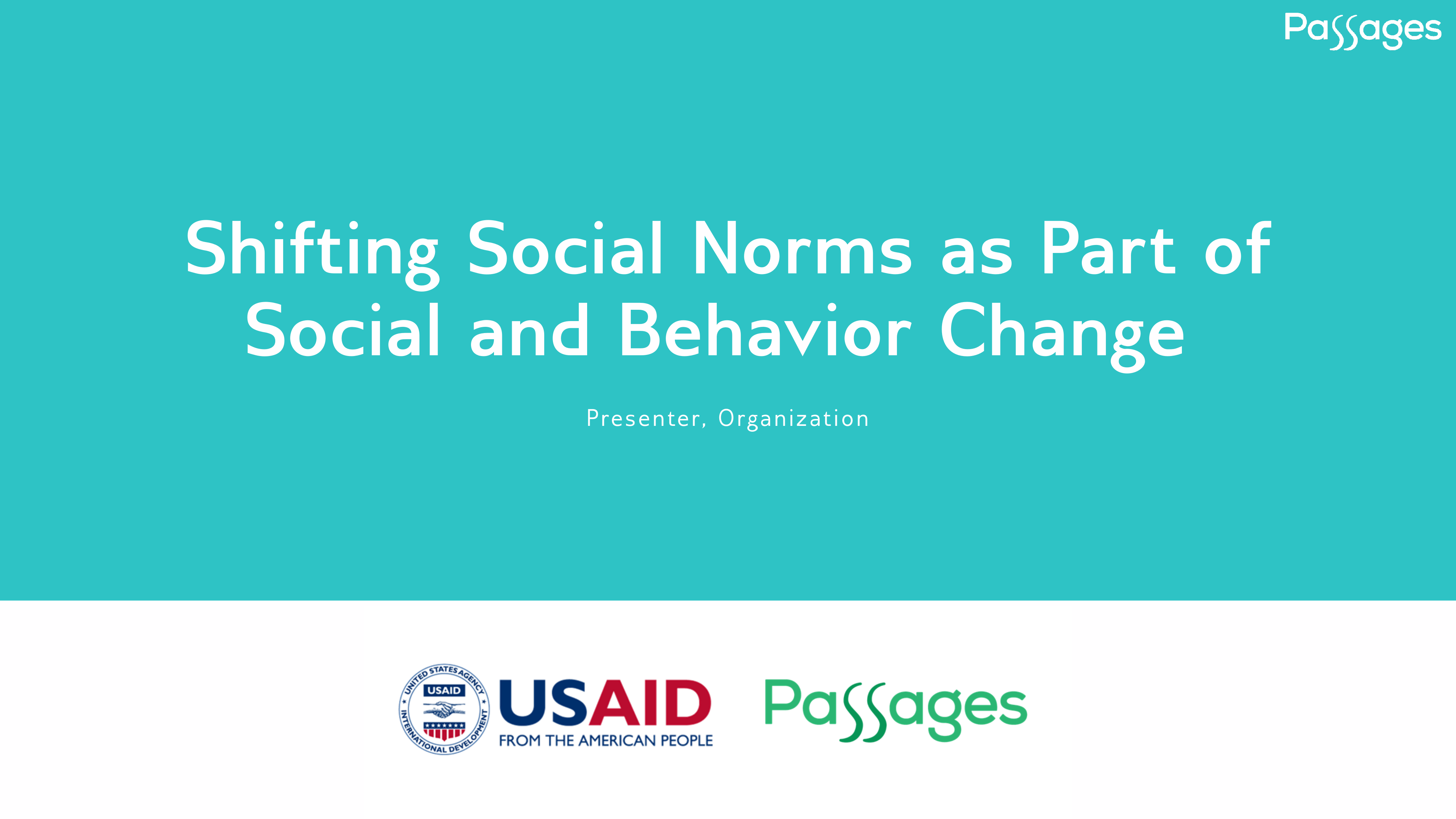

# Shifting Social Norms as Part of Social and Behavior Change
Presenter, Organization